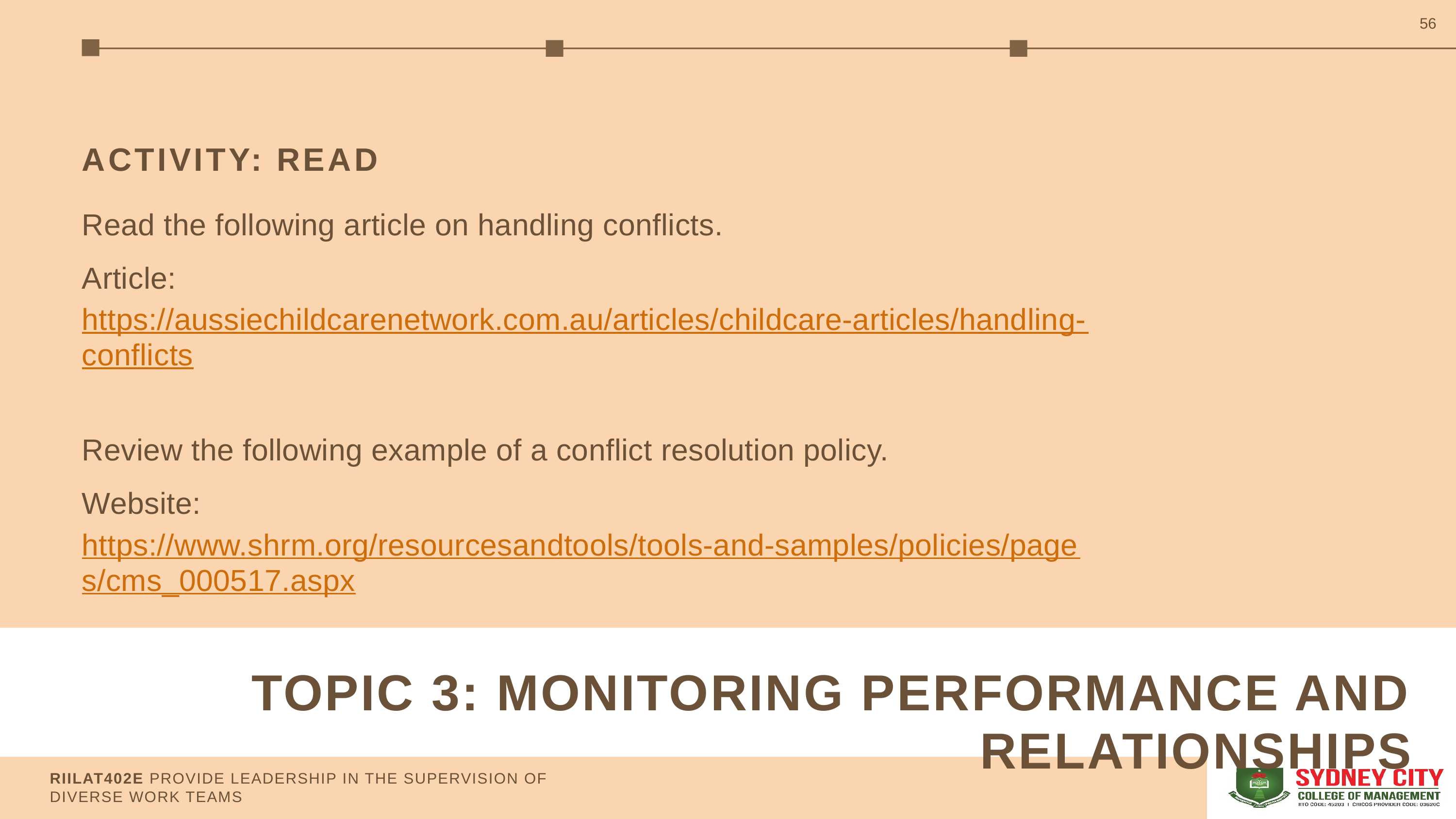

56

ACTIVITY: READ
Read the following article on handling conflicts.
Article: https://aussiechildcarenetwork.com.au/articles/childcare-articles/handling-conflicts
Review the following example of a conflict resolution policy.
Website: https://www.shrm.org/resourcesandtools/tools-and-samples/policies/pages/cms_000517.aspx
Write down your key takeaways.

TOPIC 3: MONITORING PERFORMANCE AND RELATIONSHIPS
RIILAT402E PROVIDE LEADERSHIP IN THE SUPERVISION OF DIVERSE WORK TEAMS